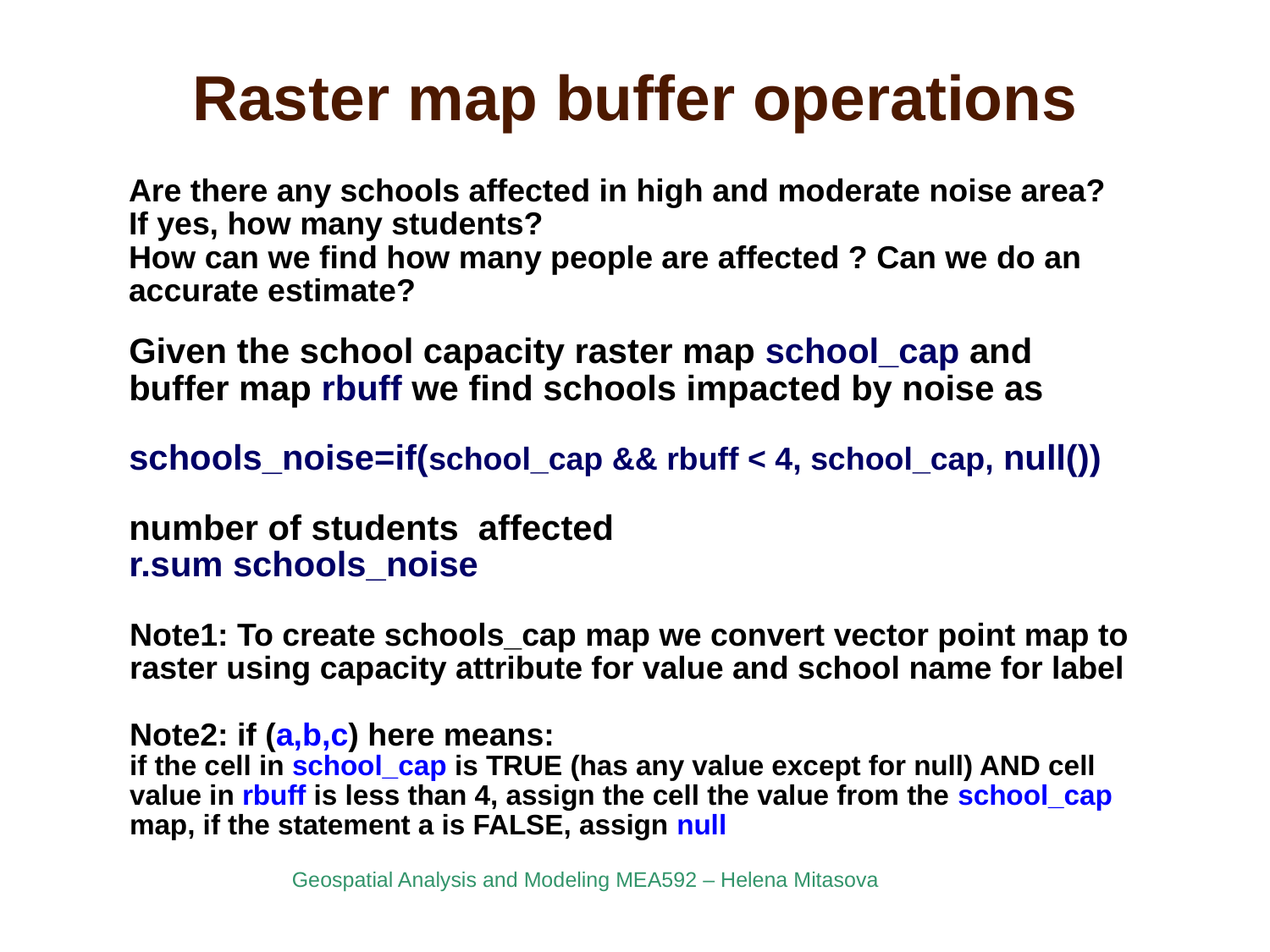

# Raster map buffer operations
Are there any schools affected in high and moderate noise area? If yes, how many students?
How can we find how many people are affected ? Can we do an accurate estimate?
Given the school capacity raster map school_cap and buffer map rbuff we find schools impacted by noise as

schools_noise=if(school_cap && rbuff < 4, school_cap, null())

number of students  affected
r.sum schools_noise
Note1: To create schools_cap map we convert vector point map to raster using capacity attribute for value and school name for label

Note2: if (a,b,c) here means:
if the cell in school_cap is TRUE (has any value except for null) AND cell value in rbuff is less than 4, assign the cell the value from the school_cap map, if the statement a is FALSE, assign null
Geospatial Analysis and Modeling MEA592 – Helena Mitasova